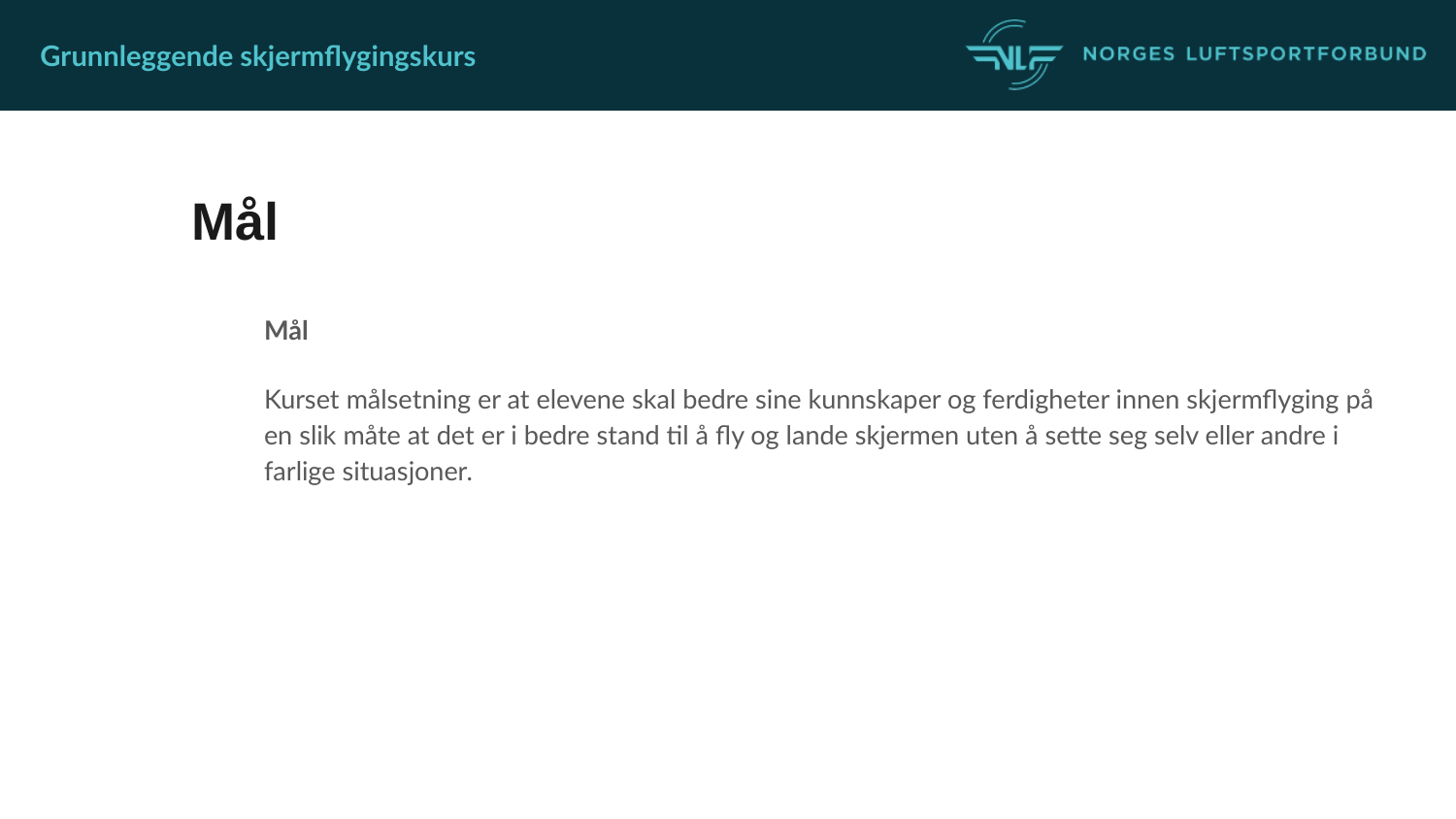

# Mål
Mål
Kurset målsetning er at elevene skal bedre sine kunnskaper og ferdigheter innen skjermflyging på en slik måte at det er i bedre stand til å fly og lande skjermen uten å sette seg selv eller andre i farlige situasjoner.